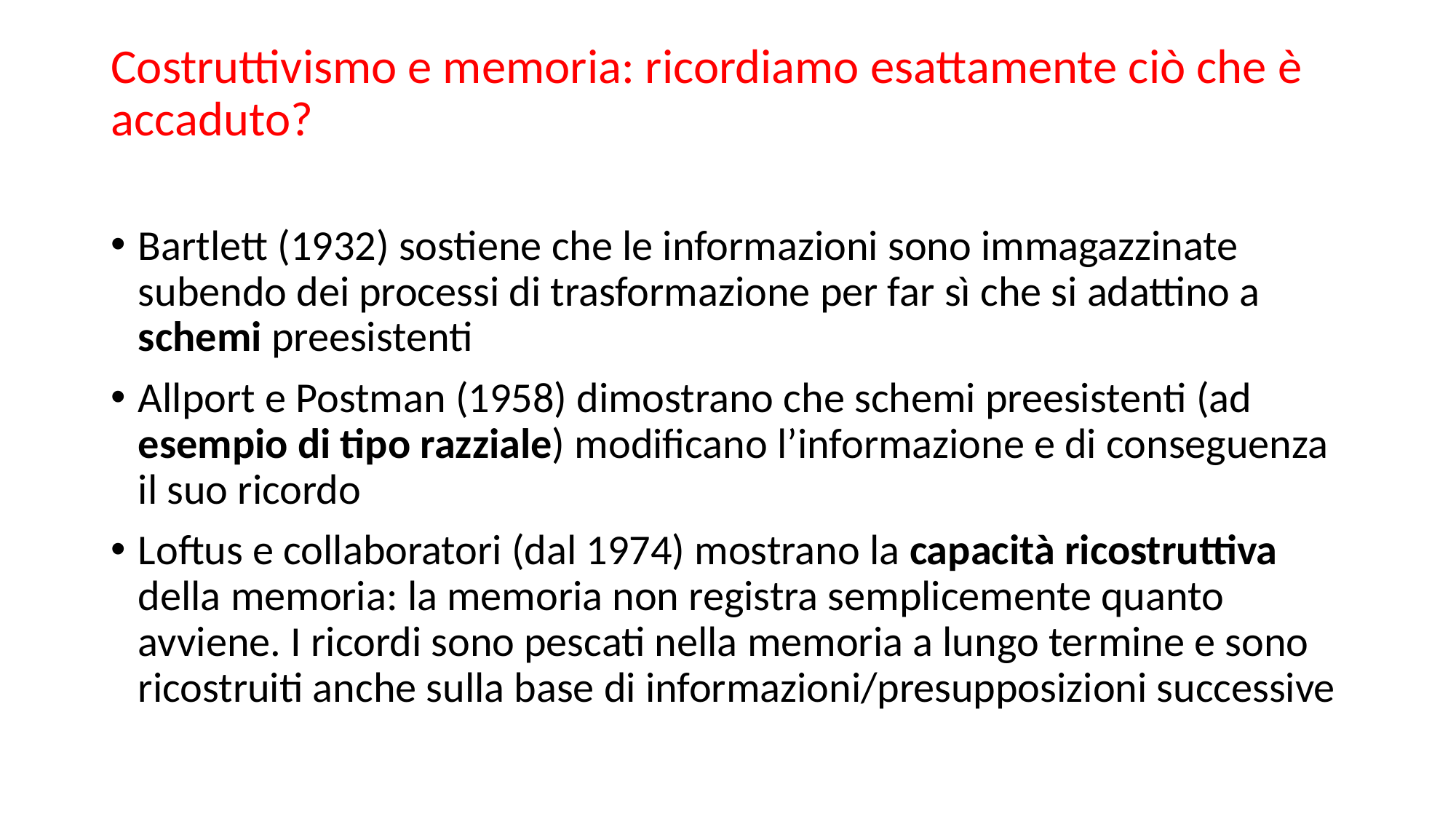

# Costruttivismo e memoria: ricordiamo esattamente ciò che è accaduto?
Bartlett (1932) sostiene che le informazioni sono immagazzinate subendo dei processi di trasformazione per far sì che si adattino a schemi preesistenti
Allport e Postman (1958) dimostrano che schemi preesistenti (ad esempio di tipo razziale) modificano l’informazione e di conseguenza il suo ricordo
Loftus e collaboratori (dal 1974) mostrano la capacità ricostruttiva della memoria: la memoria non registra semplicemente quanto avviene. I ricordi sono pescati nella memoria a lungo termine e sono ricostruiti anche sulla base di informazioni/presupposizioni successive